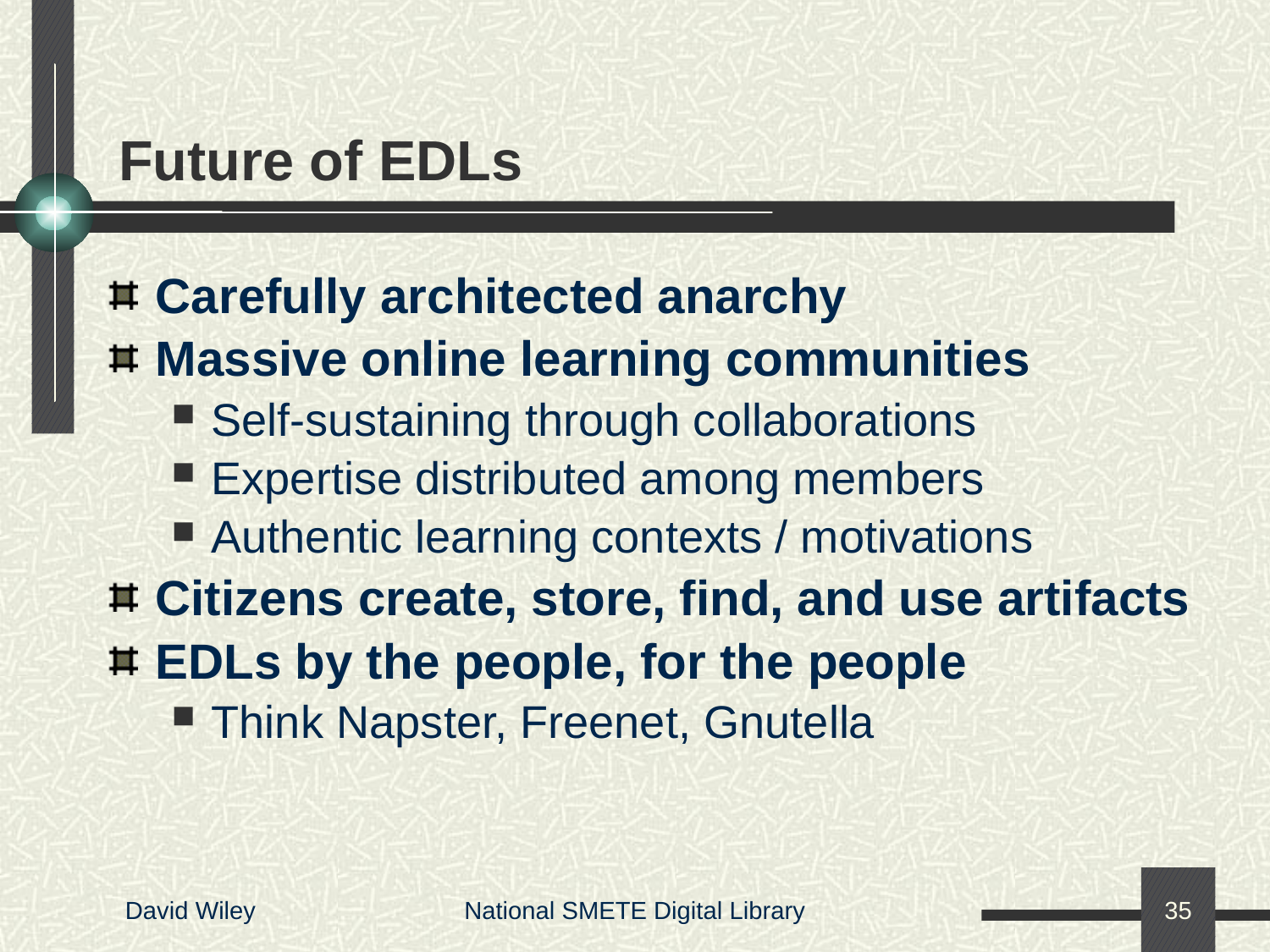

# Future of EDLs
Carefully architected anarchy
Massive online learning communities
Self-sustaining through collaborations
Expertise distributed among members
Authentic learning contexts / motivations
Citizens create, store, find, and use artifacts
EDLs by the people, for the people
Think Napster, Freenet, Gnutella
David Wiley
National SMETE Digital Library
35